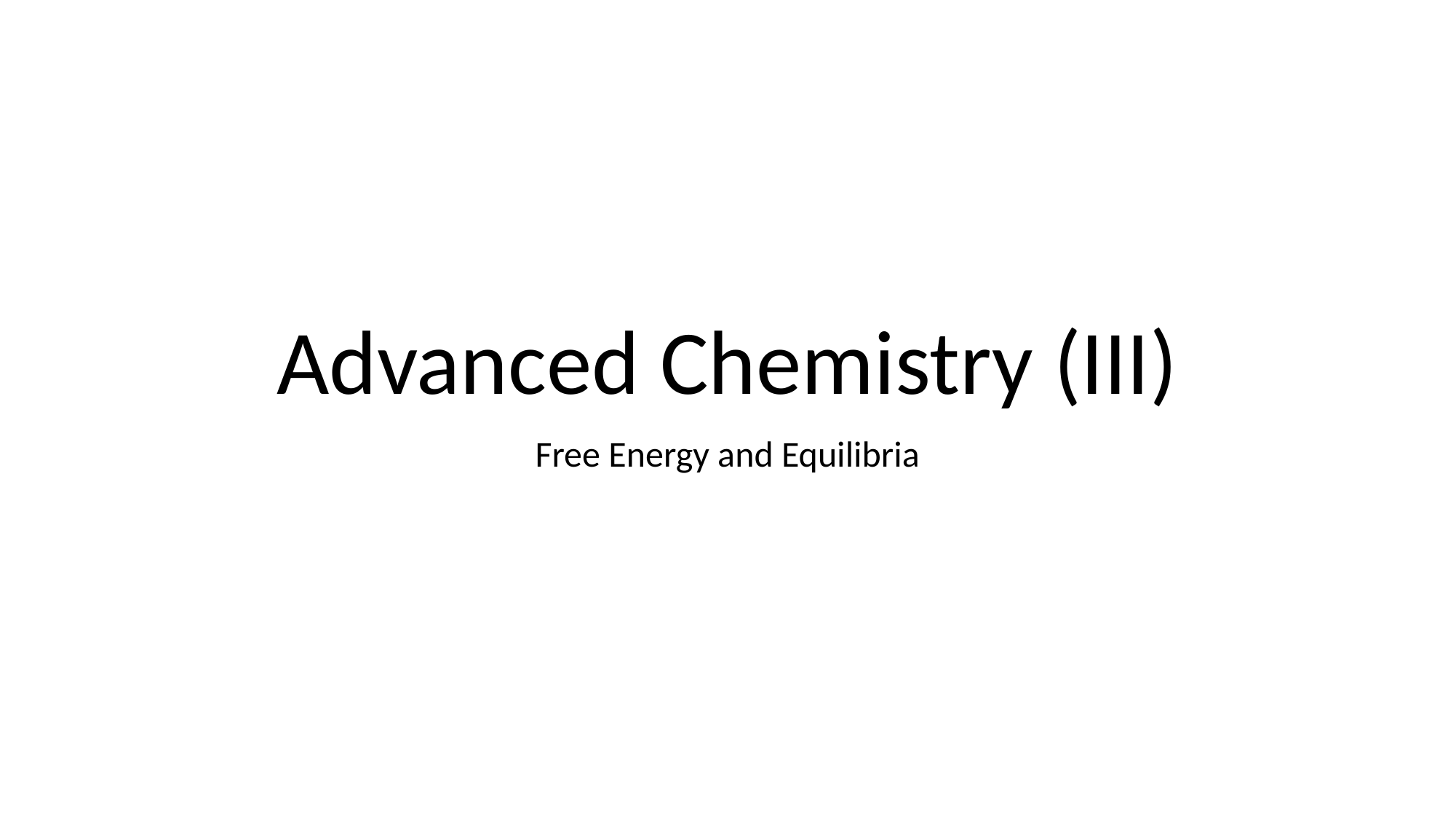

# Advanced Chemistry (III)
Free Energy and Equilibria